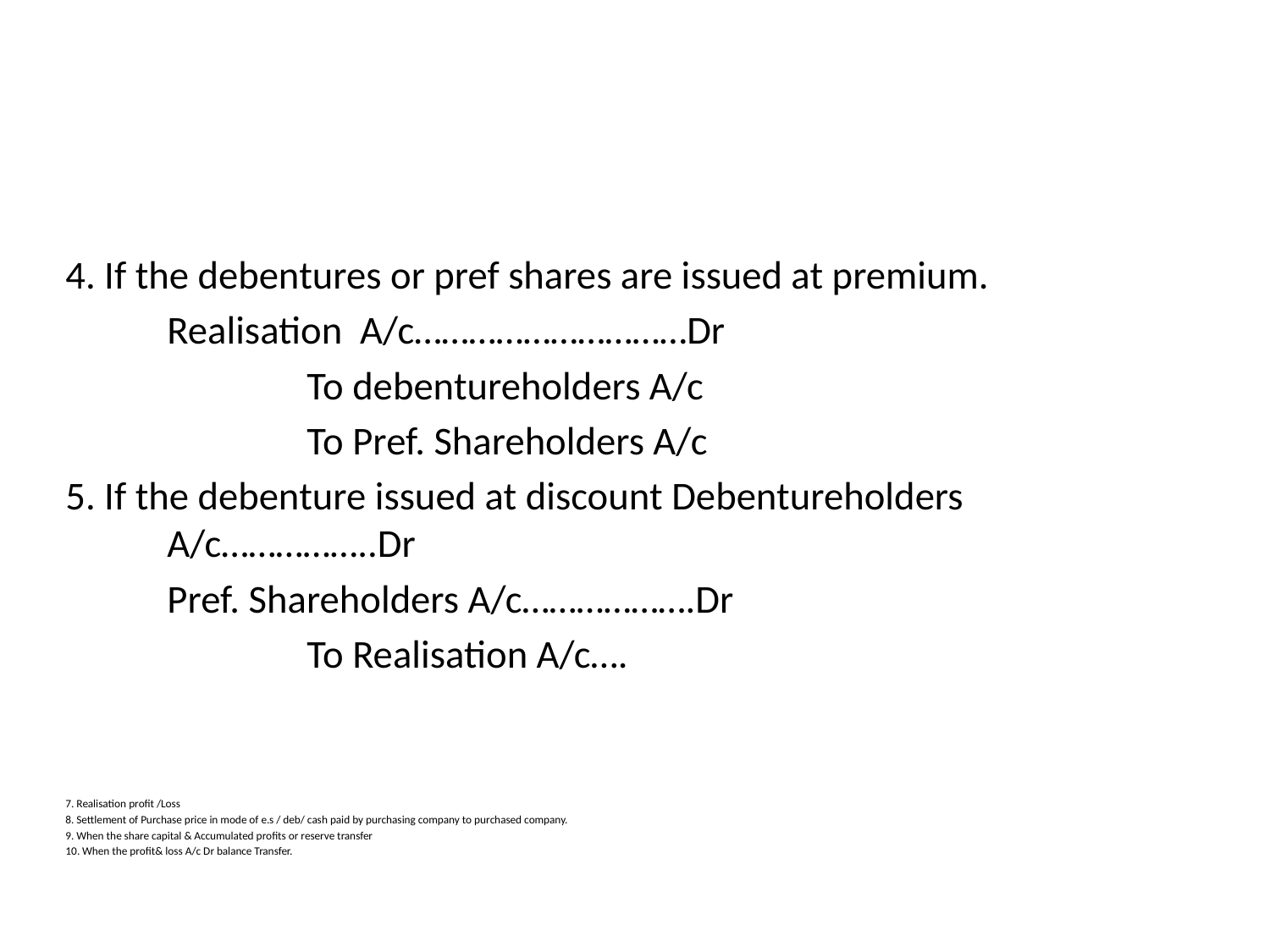

#
4. If the debentures or pref shares are issued at premium.
	Realisation  A/c…………………………Dr
		To debentureholders A/c
		To Pref. Shareholders A/c
5. If the debenture issued at discount Debentureholders A/c……………..Dr
	Pref. Shareholders A/c……………….Dr
		To Realisation A/c….

7. Realisation profit /Loss
8. Settlement of Purchase price in mode of e.s / deb/ cash paid by purchasing company to purchased company.
9. When the share capital & Accumulated profits or reserve transfer
10. When the profit& loss A/c Dr balance Transfer.